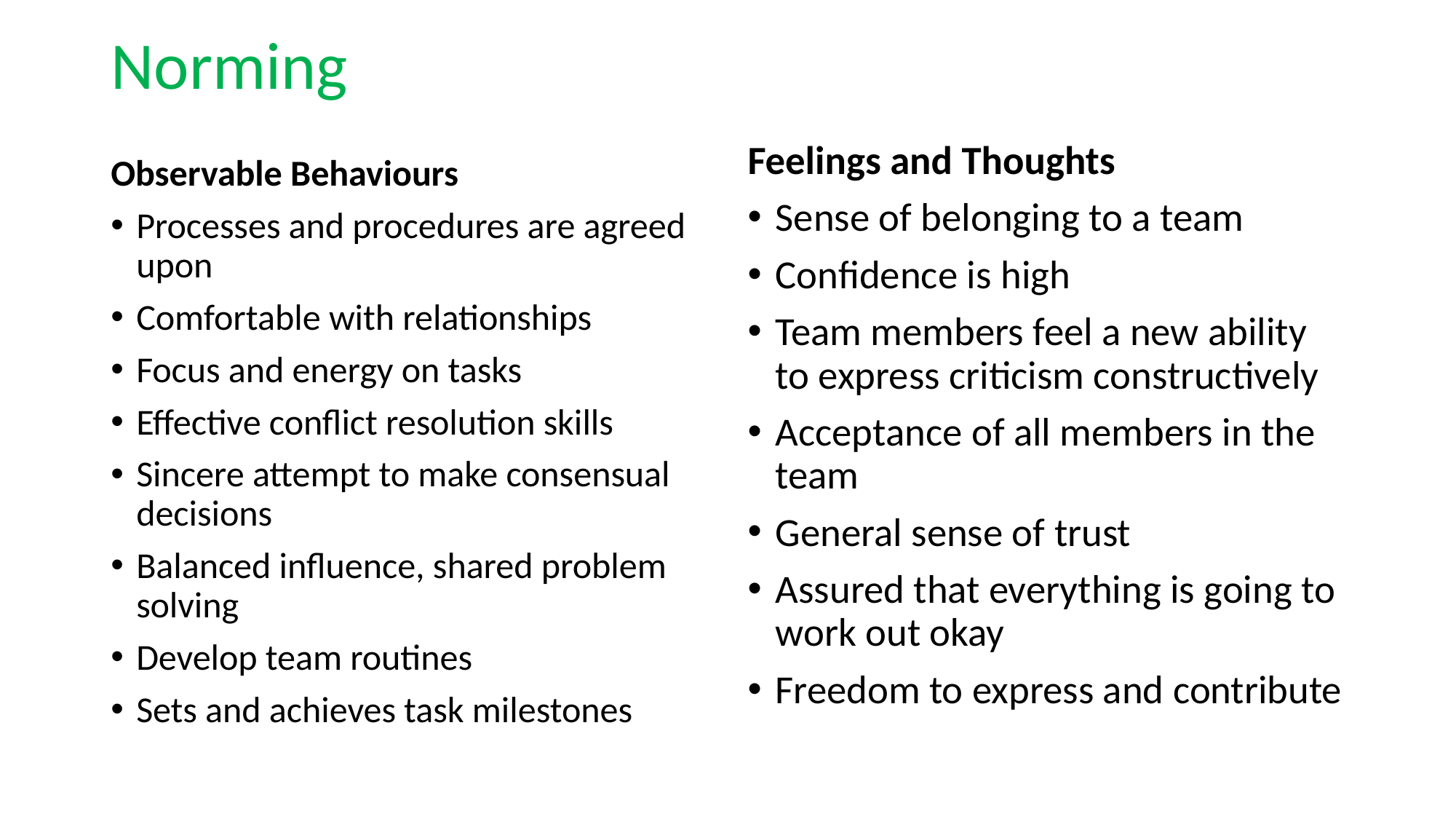

# Norming
Feelings and Thoughts
Sense of belonging to a team
Confidence is high
Team members feel a new ability to express criticism constructively
Acceptance of all members in the team
General sense of trust
Assured that everything is going to work out okay
Freedom to express and contribute

Observable Behaviours
Processes and procedures are agreed upon
Comfortable with relationships
Focus and energy on tasks
Effective conflict resolution skills
Sincere attempt to make consensual decisions
Balanced influence, shared problem solving
Develop team routines
Sets and achieves task milestones